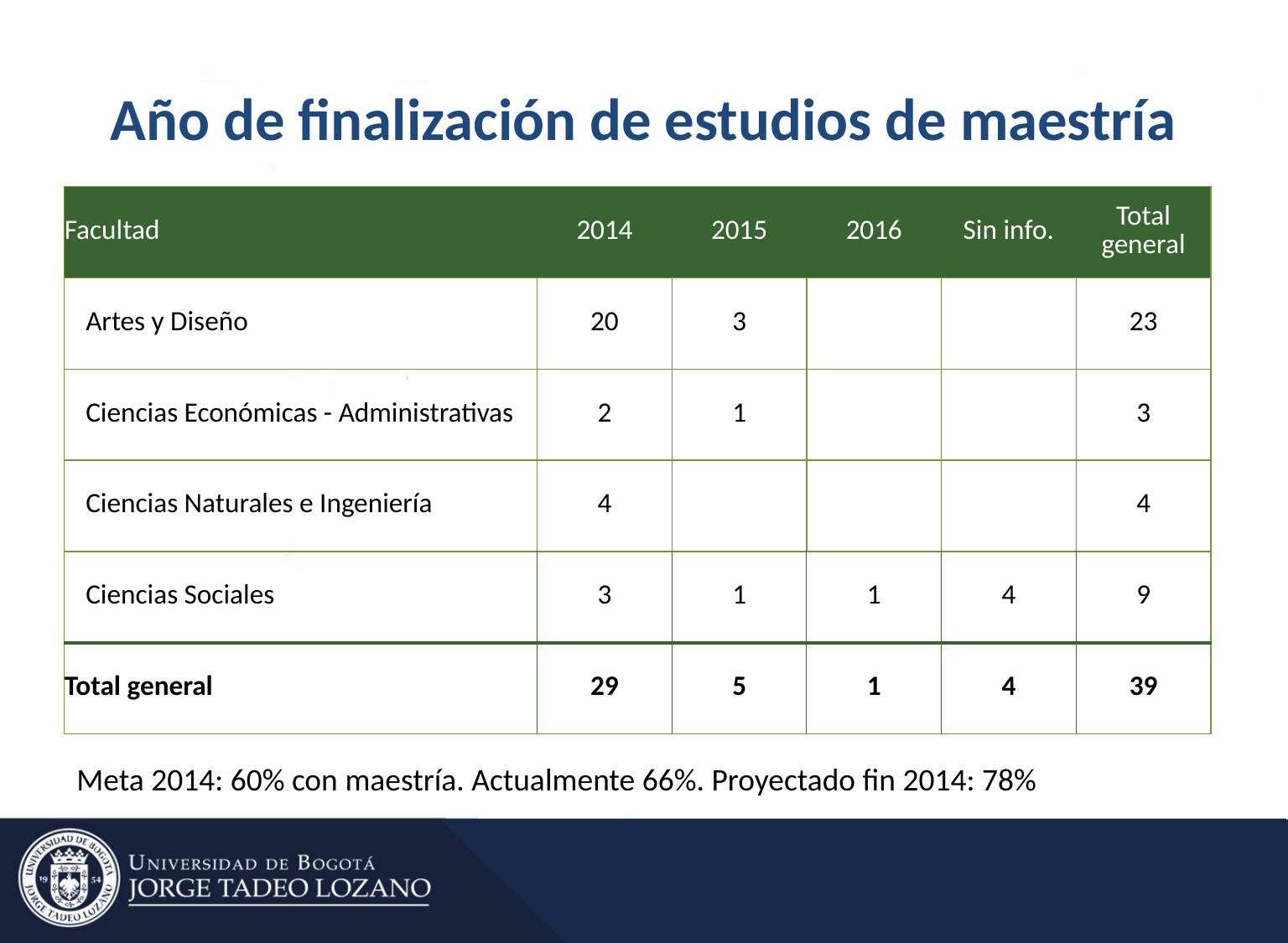

# Año de finalización de estudios de maestría
| Facultad | 2014 | 2015 | 2016 | Sin info. | Total general |
| --- | --- | --- | --- | --- | --- |
| Artes y Diseño | 20 | 3 |  |  | 23 |
| Ciencias Económicas - Administrativas | 2 | 1 |  |  | 3 |
| Ciencias Naturales e Ingeniería | 4 |  |  |  | 4 |
| Ciencias Sociales | 3 | 1 | 1 | 4 | 9 |
| Total general | 29 | 5 | 1 | 4 | 39 |
Meta 2014: 60% con maestría. Actualmente 66%. Proyectado fin 2014: 78%